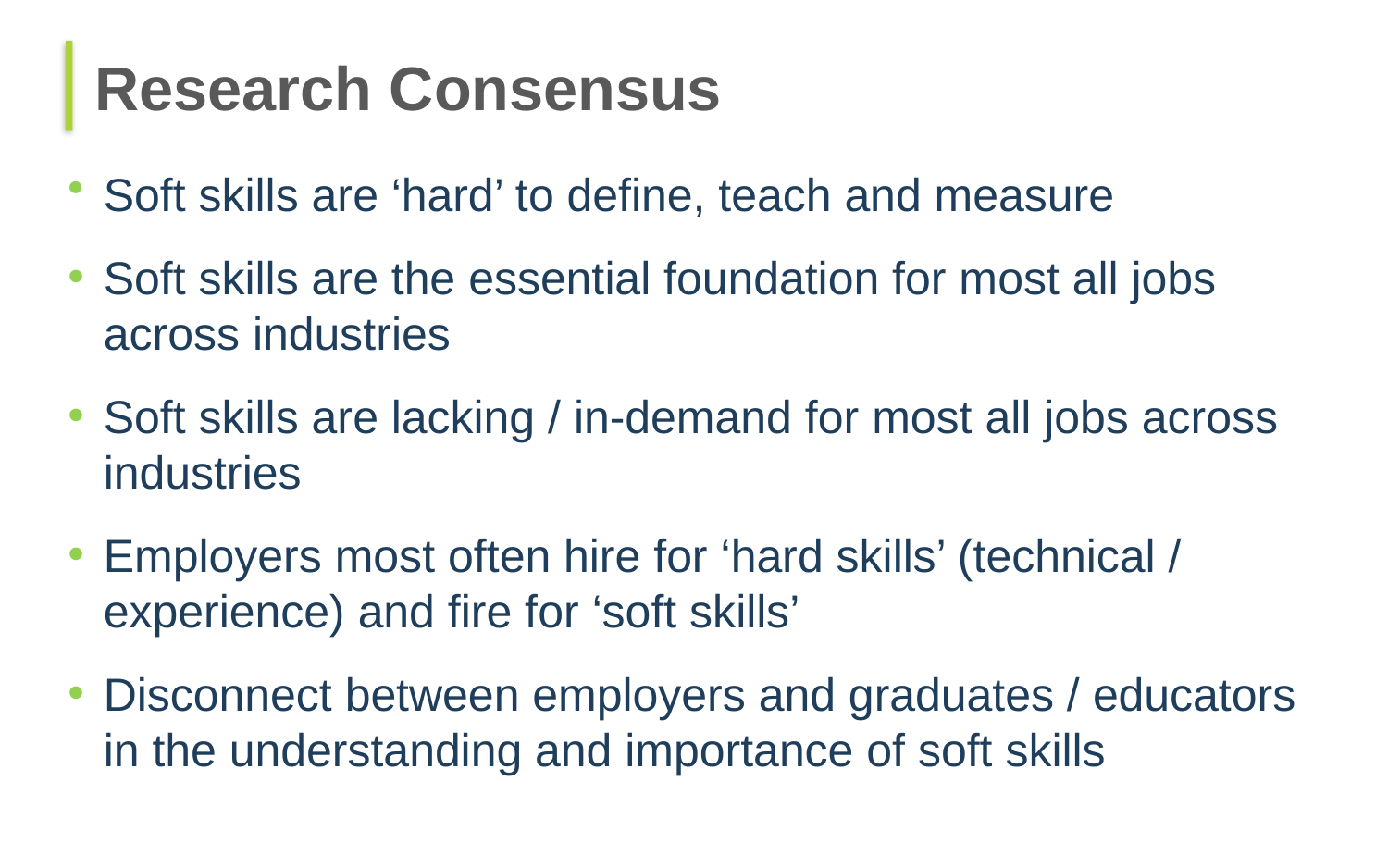

Research Consensus
Soft skills are ‘hard’ to define, teach and measure
Soft skills are the essential foundation for most all jobs across industries
Soft skills are lacking / in-demand for most all jobs across industries
Employers most often hire for ‘hard skills’ (technical / experience) and fire for ‘soft skills’
Disconnect between employers and graduates / educators in the understanding and importance of soft skills